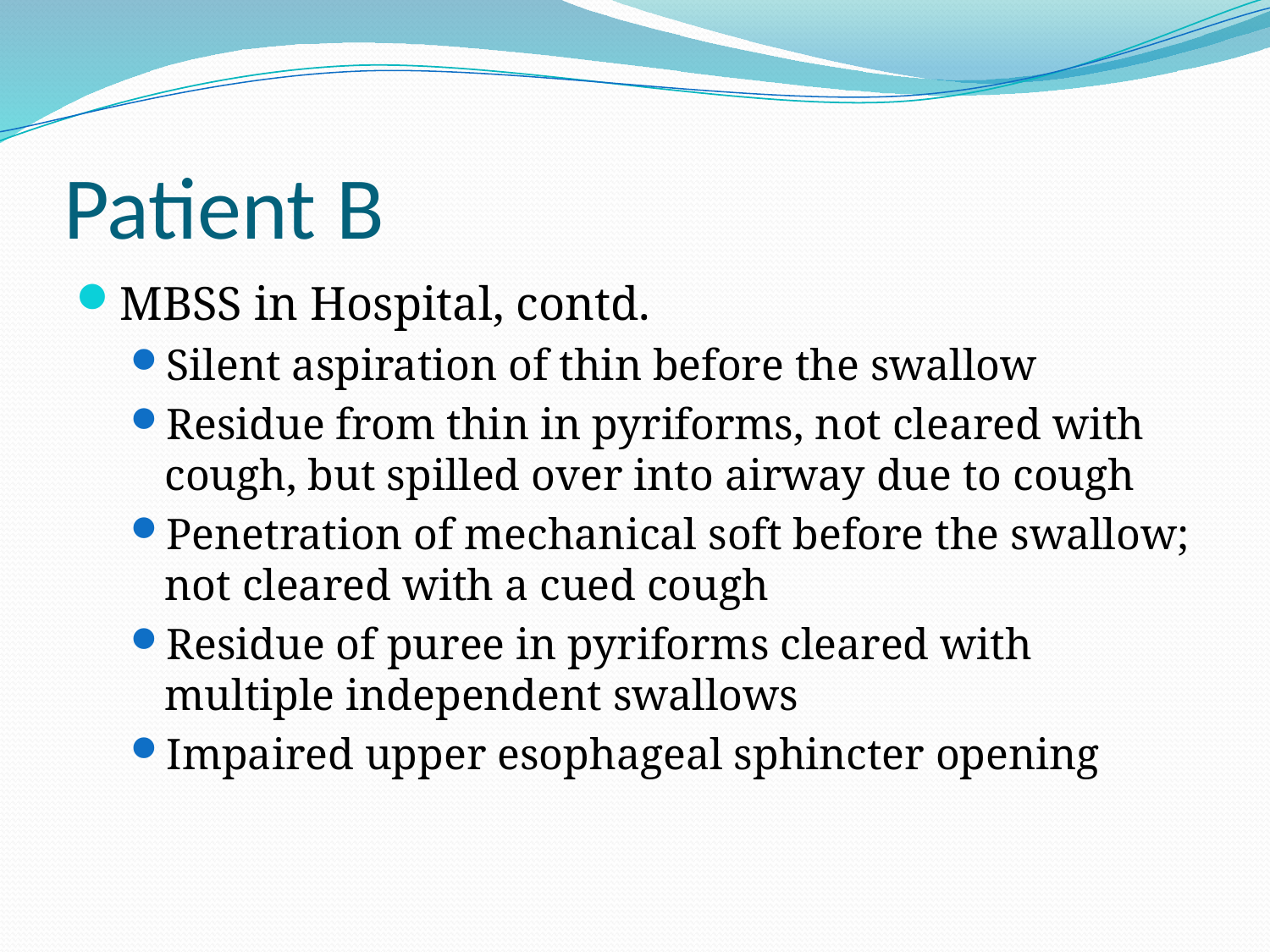

# Patient B
MBSS in Hospital, contd.
Silent aspiration of thin before the swallow
Residue from thin in pyriforms, not cleared with cough, but spilled over into airway due to cough
Penetration of mechanical soft before the swallow; not cleared with a cued cough
Residue of puree in pyriforms cleared with multiple independent swallows
Impaired upper esophageal sphincter opening